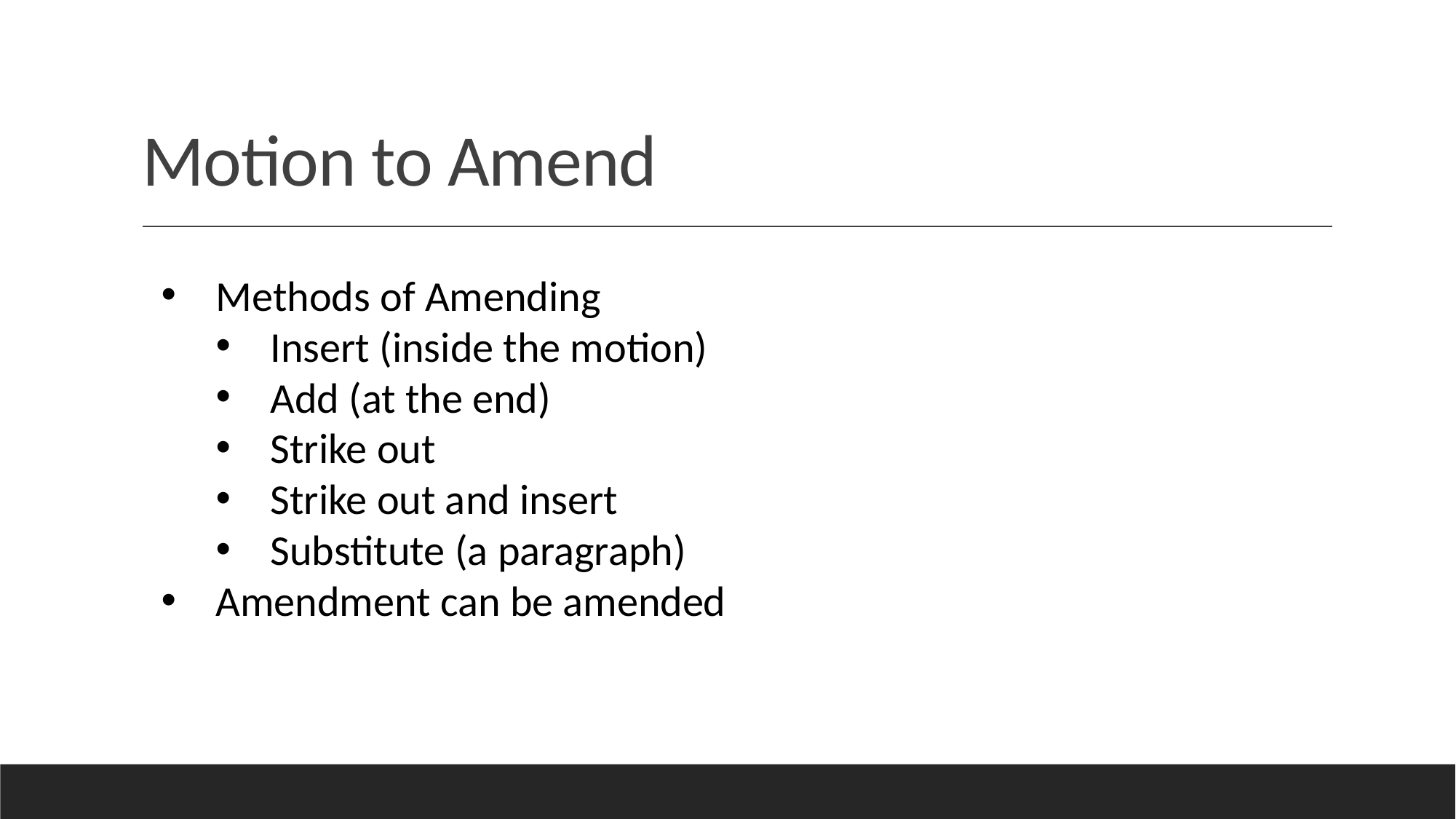

# Motion to Amend
Methods of Amending
Insert (inside the motion)
Add (at the end)
Strike out
Strike out and insert
Substitute (a paragraph)
Amendment can be amended